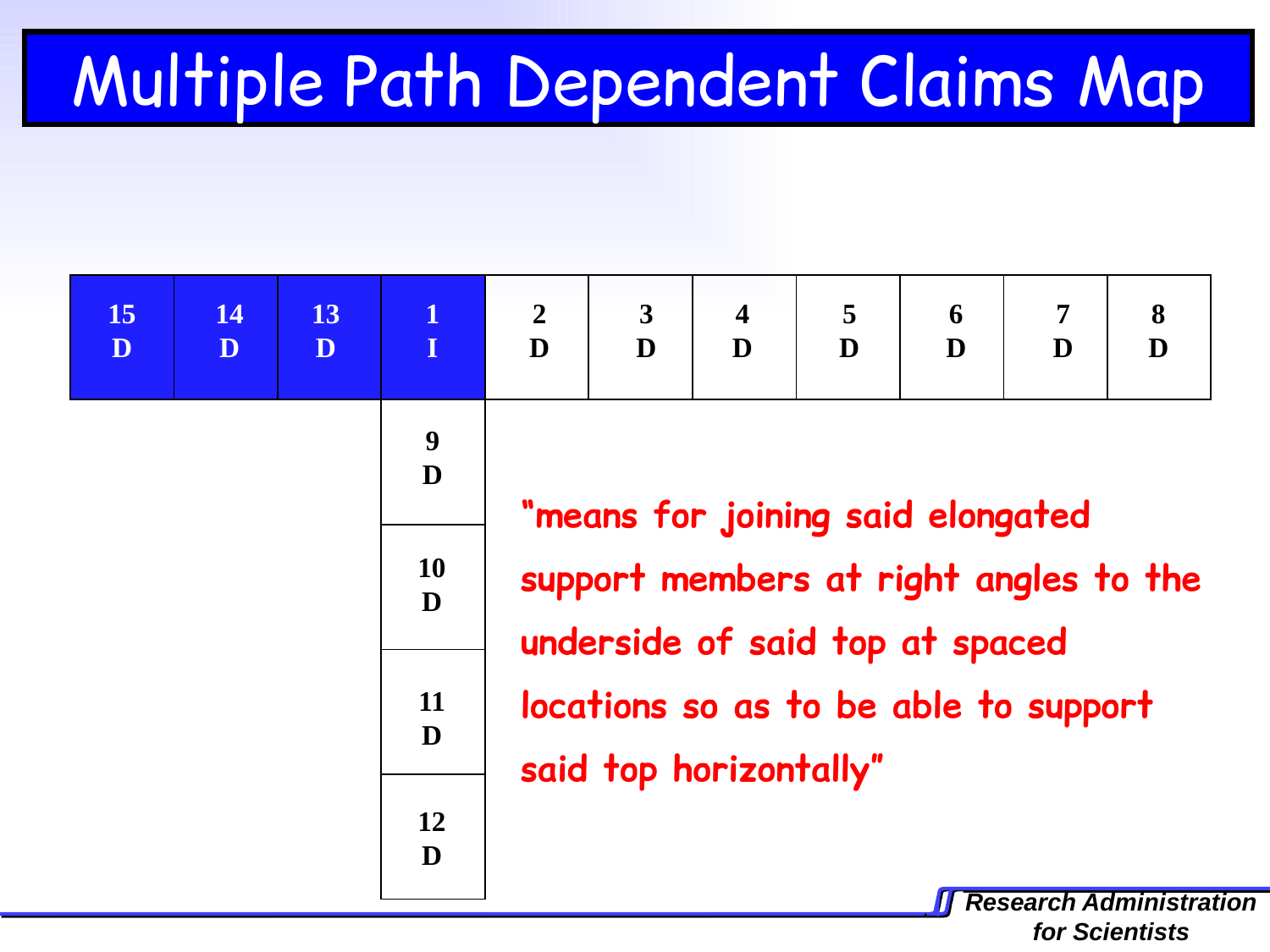

Multiple Path Dependent Claims Map

15
D
14
D
13
D
1
I
2
D
3
D
4
D
5
D
6
D
7
D
8
D

9
D
“means for joining said elongated support members at right angles to the underside of said top at spaced locations so as to be able to support said top horizontally”

10
D

11
D

12
D